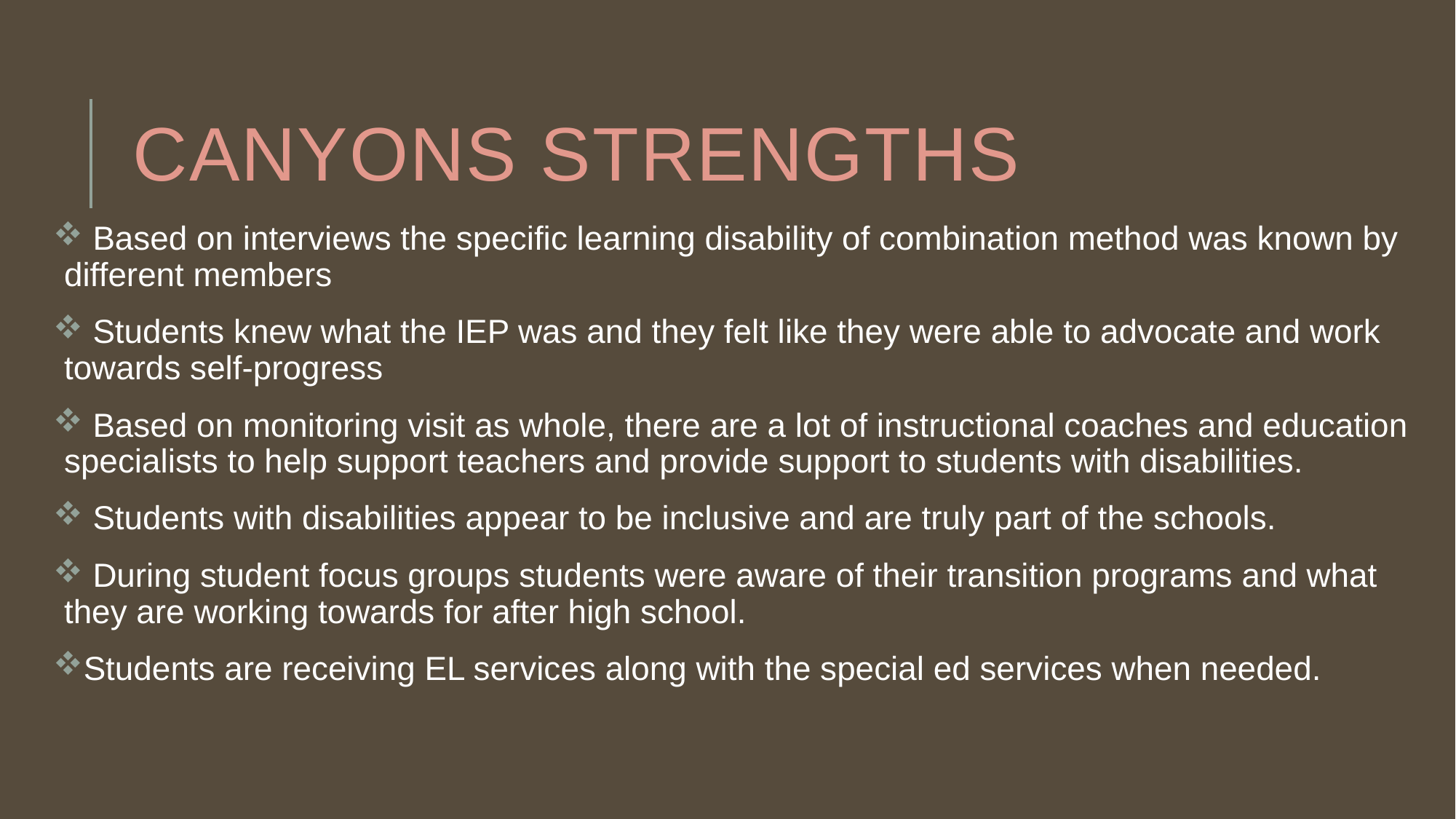

# Canyons Strengths
 Based on interviews the specific learning disability of combination method was known by different members
 Students knew what the IEP was and they felt like they were able to advocate and work towards self-progress
 Based on monitoring visit as whole, there are a lot of instructional coaches and education specialists to help support teachers and provide support to students with disabilities.
 Students with disabilities appear to be inclusive and are truly part of the schools.
 During student focus groups students were aware of their transition programs and what they are working towards for after high school.
Students are receiving EL services along with the special ed services when needed.